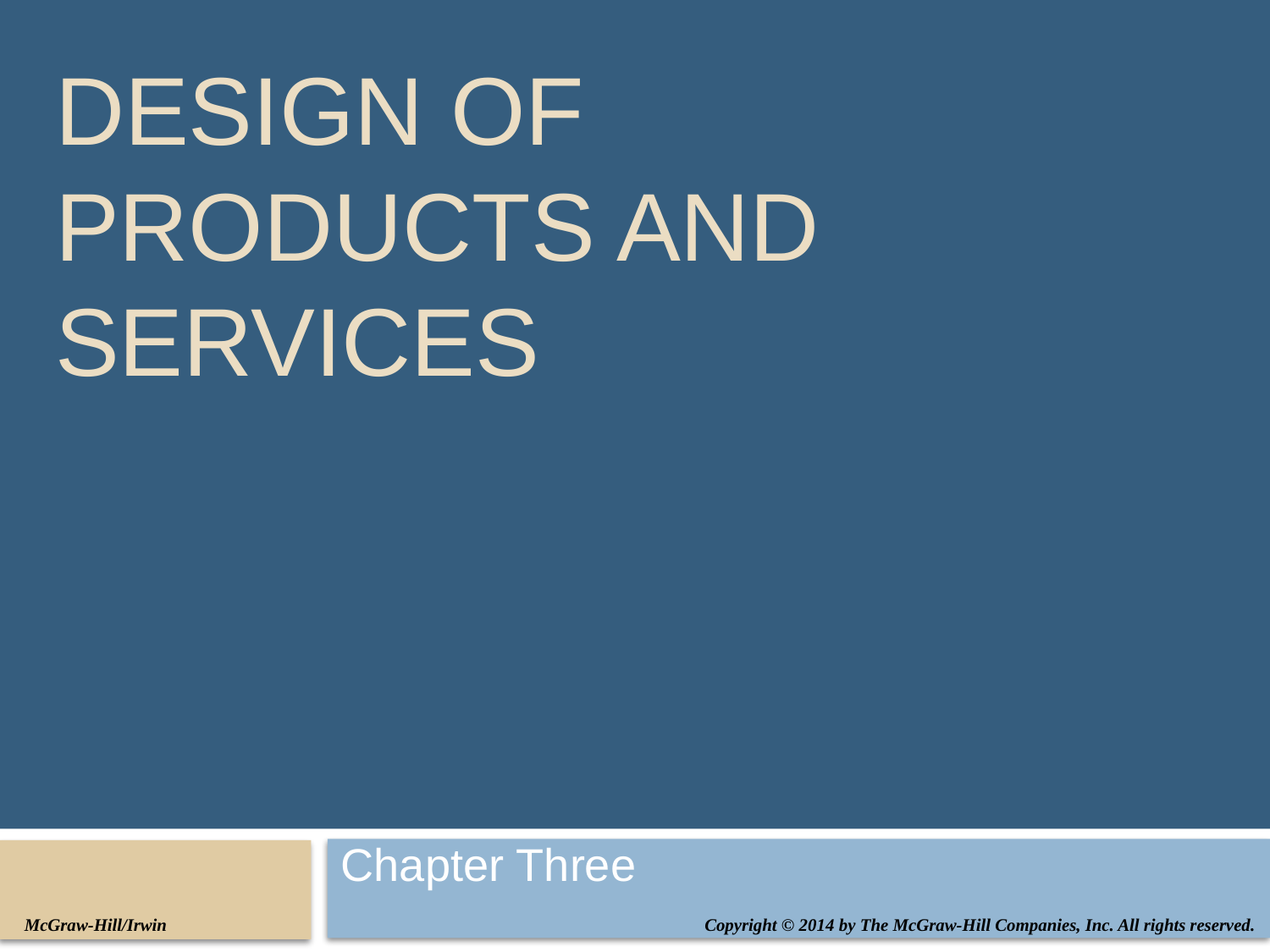

# DESIGN OF PRODUCTS AND SERVICES
Chapter Three
Copyright © 2014 by The McGraw-Hill Companies, Inc. All rights reserved.
McGraw-Hill/Irwin